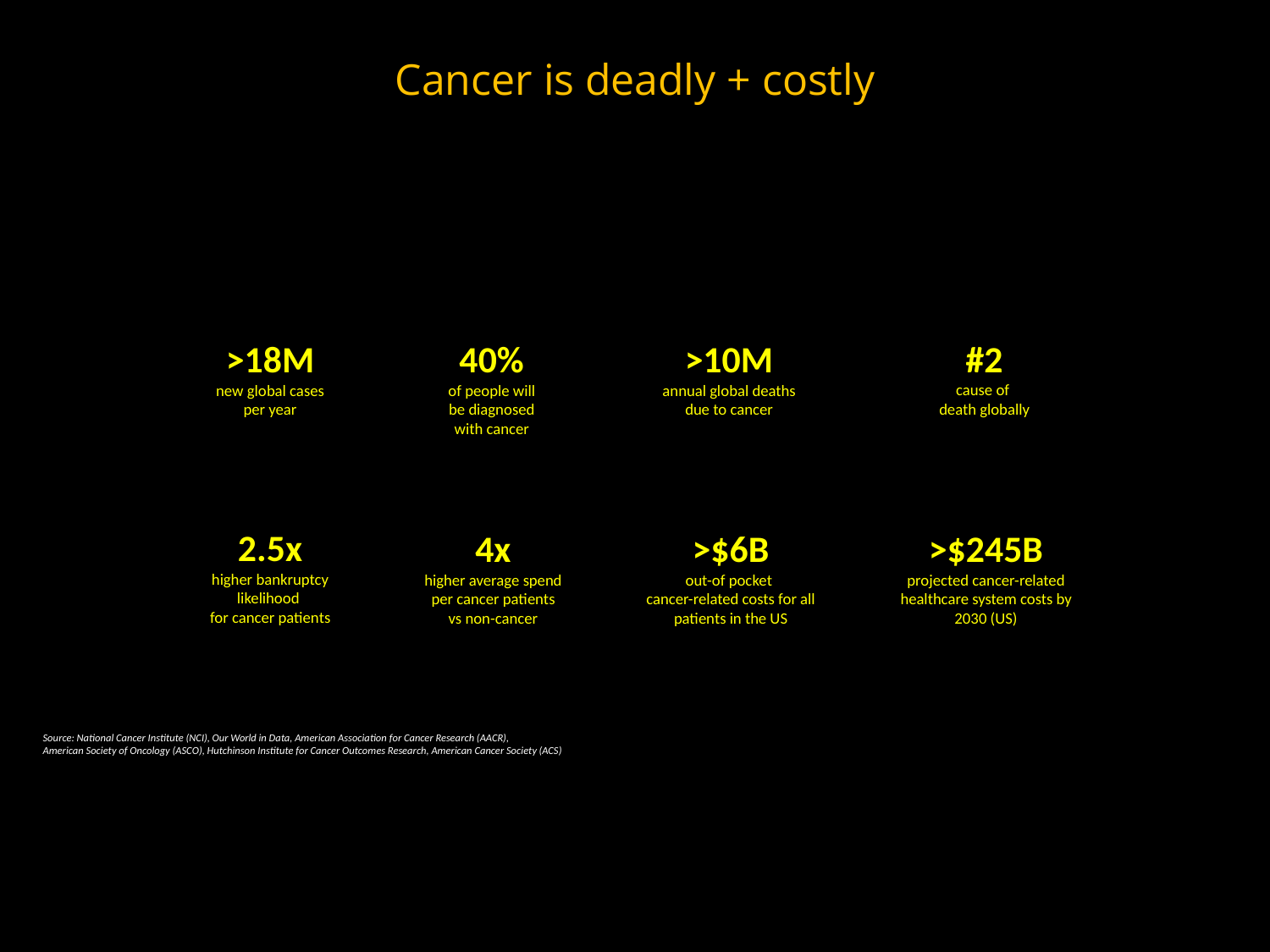

# Cancer is deadly + costly
#2
cause of
death globally
>18M
new global cases per year
40%
of people will be diagnosed with cancer
>10M
annual global deaths due to cancer
2.5x
higher bankruptcy likelihood
for cancer patients
>$6B
out-of pocket
cancer-related costs for all patients in the US
4x
higher average spend per cancer patients
vs non-cancer
>$245B
projected cancer-related healthcare system costs by 2030 (US)
Source: National Cancer Institute (NCI), Our World in Data, American Association for Cancer Research (AACR),
American Society of Oncology (ASCO), Hutchinson Institute for Cancer Outcomes Research, American Cancer Society (ACS)
57